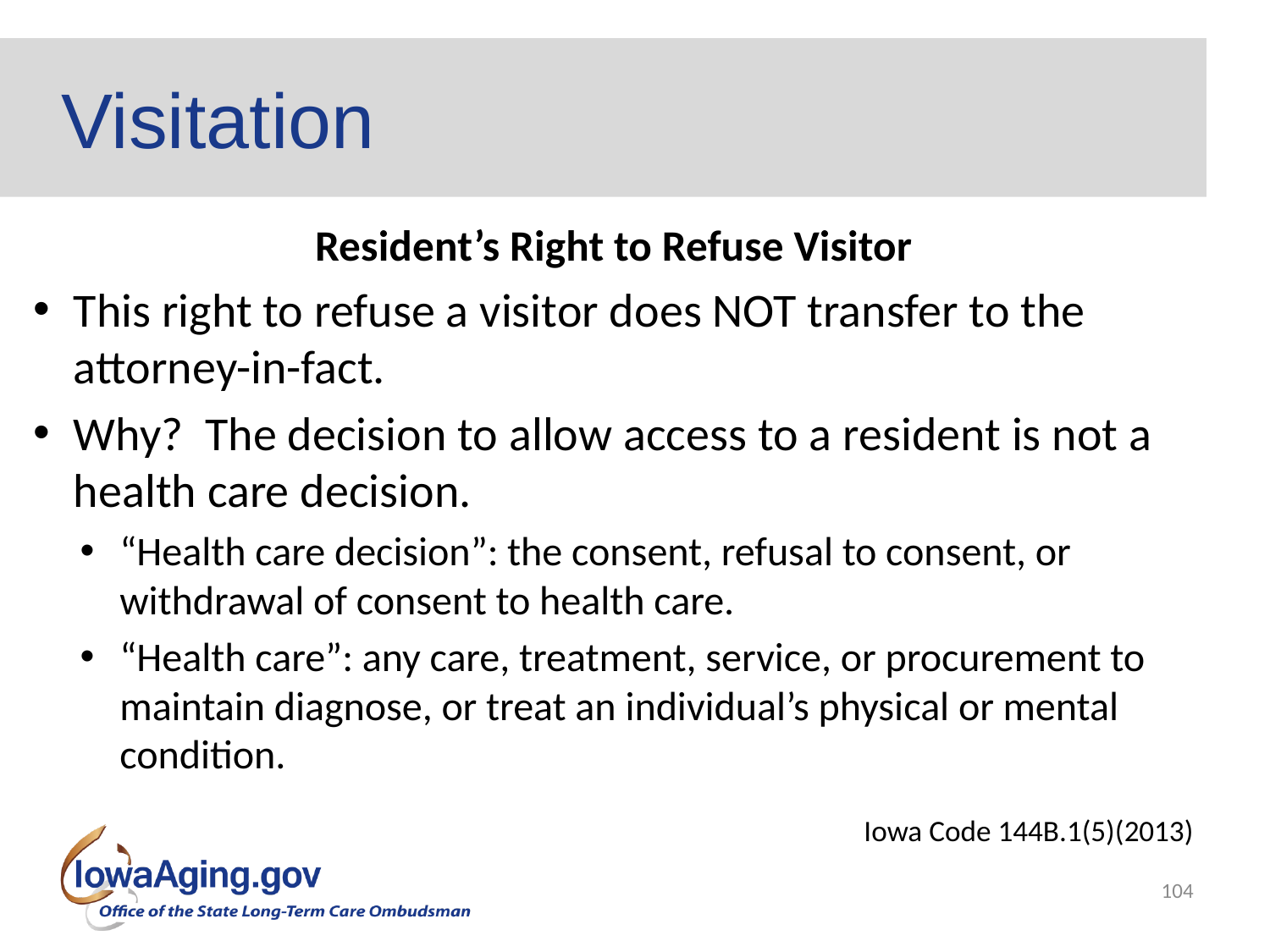

# Visitation
Resident’s Right to Refuse Visitor
This right to refuse a visitor does NOT transfer to the attorney-in-fact.
Why?  The decision to allow access to a resident is not a health care decision.
“Health care decision”: the consent, refusal to consent, or withdrawal of consent to health care.
“Health care”: any care, treatment, service, or procurement to maintain diagnose, or treat an individual’s physical or mental condition.

Iowa Code 144B.1(5)(2013)

104